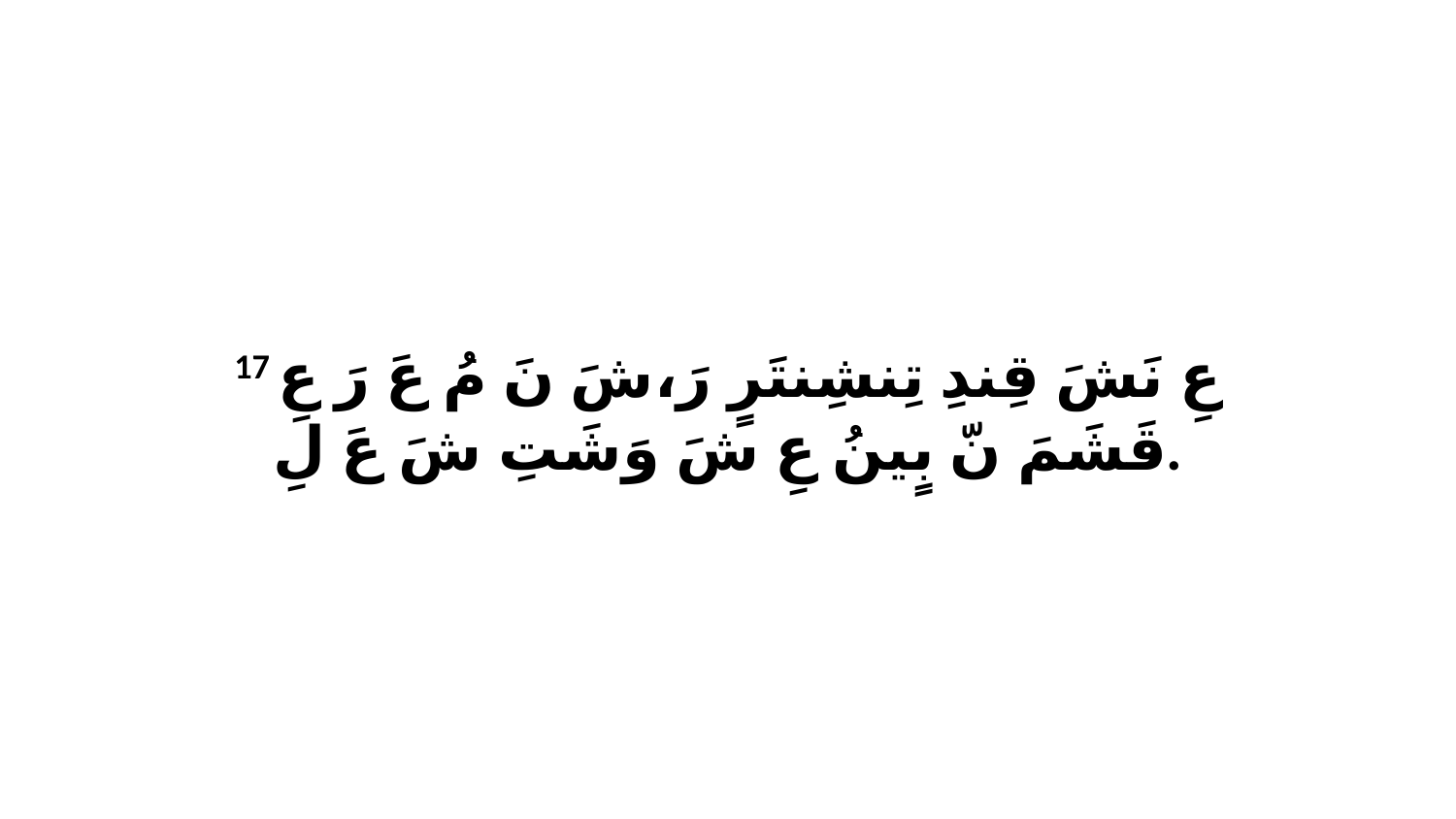

17 عِ نَشَ قِندِ تِنشِنتَرٍ رَ،شَ نَ مُ عَ رَ عِ قَشَمَ نّ بٍينُ عِ شَ وَشَتِ شَ عَ لِ.